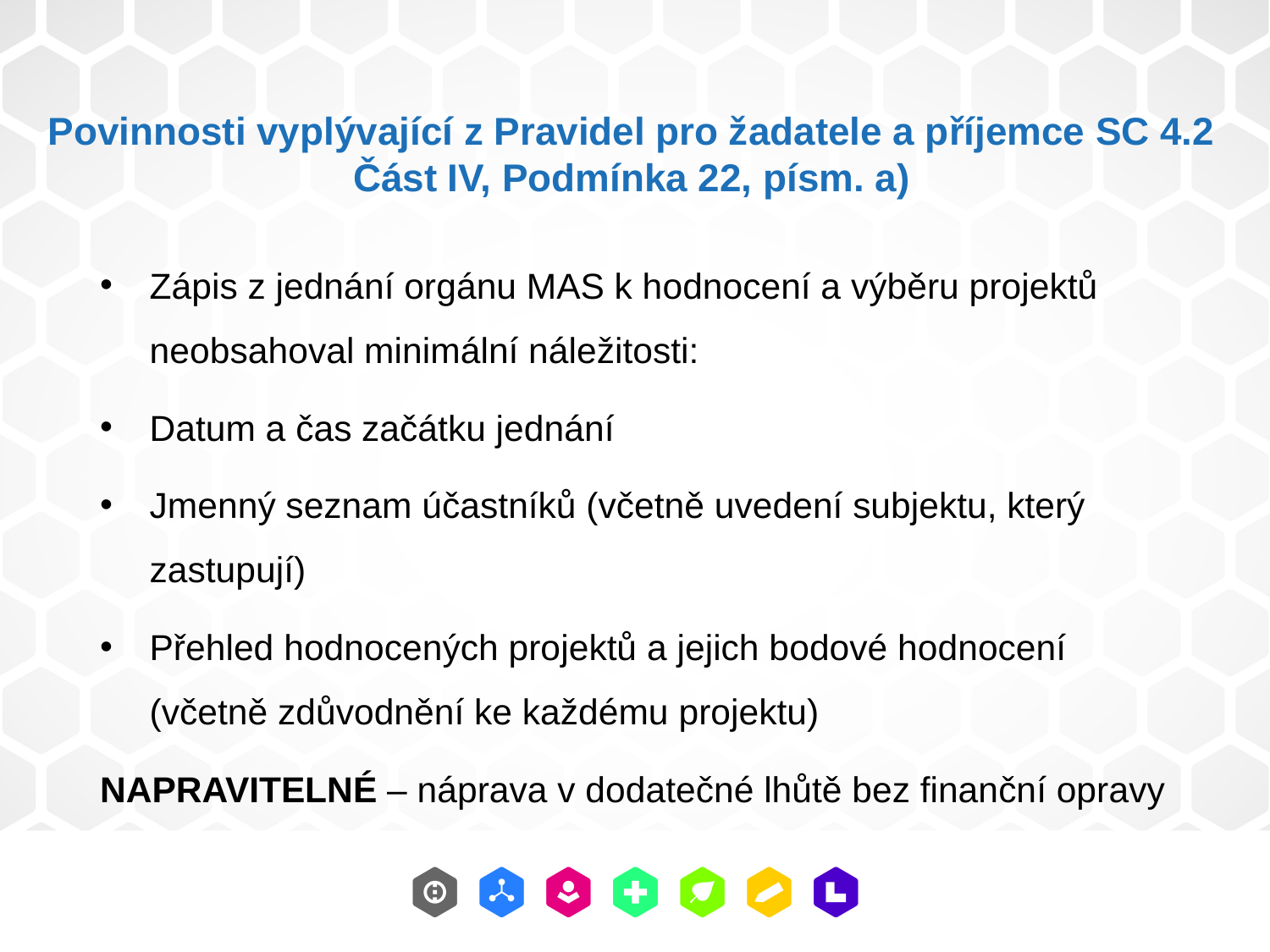

Povinnosti vyplývající z Pravidel pro žadatele a příjemce SC 4.2
Část IV, Podmínka 22, písm. a)
Zápis z jednání orgánu MAS k hodnocení a výběru projektů neobsahoval minimální náležitosti:
Datum a čas začátku jednání
Jmenný seznam účastníků (včetně uvedení subjektu, který zastupují)
Přehled hodnocených projektů a jejich bodové hodnocení (včetně zdůvodnění ke každému projektu)
NAPRAVITELNÉ – náprava v dodatečné lhůtě bez finanční opravy